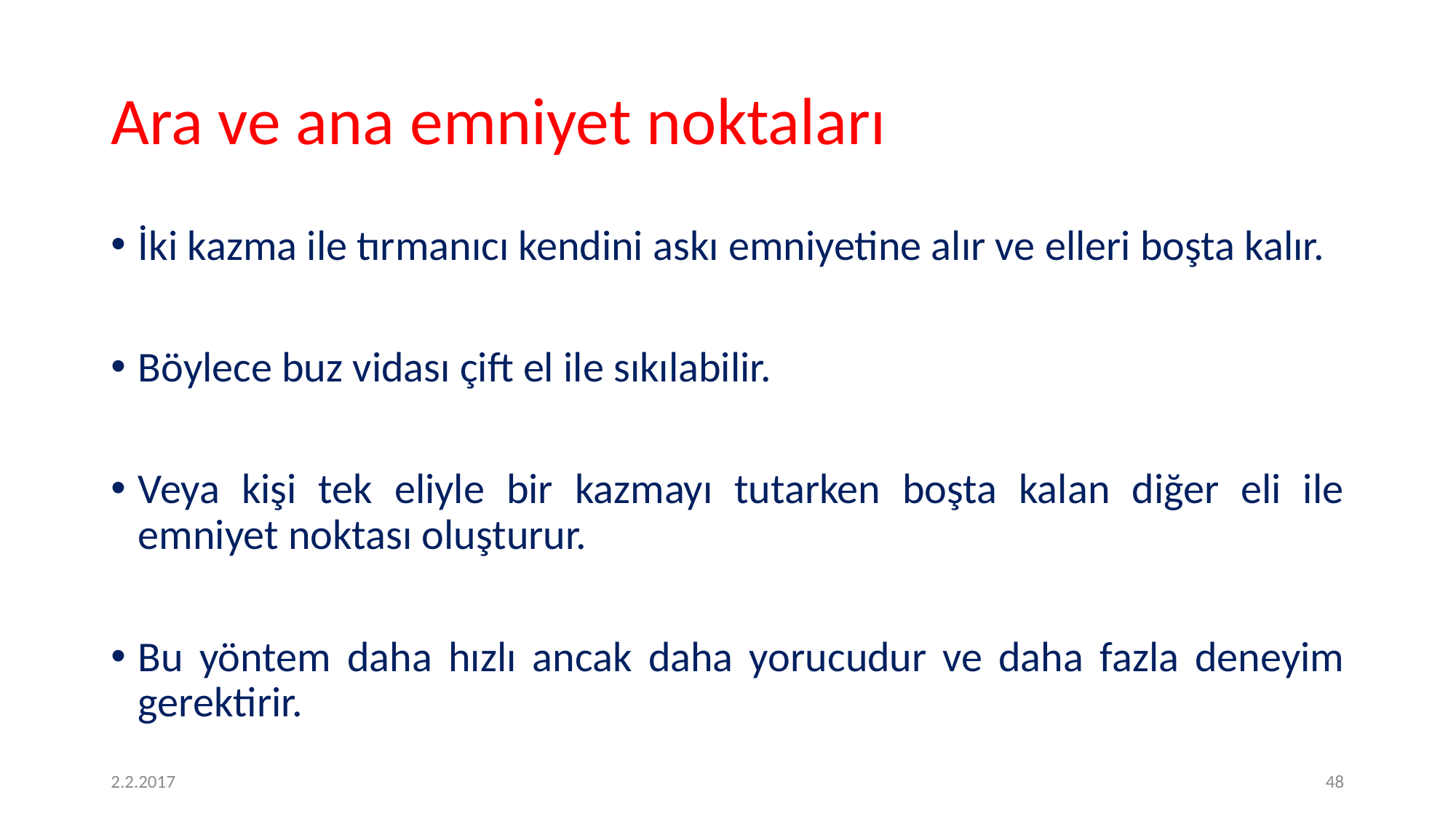

# Ara ve ana emniyet noktaları
İki kazma ile tırmanıcı kendini askı emniyetine alır ve elleri boşta kalır.

Böylece buz vidası çift el ile sıkılabilir.

Veya kişi tek eliyle bir kazmayı tutarken boşta kalan diğer eli ile emniyet noktası oluşturur.

Bu yöntem daha hızlı ancak daha yorucudur ve daha fazla deneyim gerektirir.
2.2.2017
48